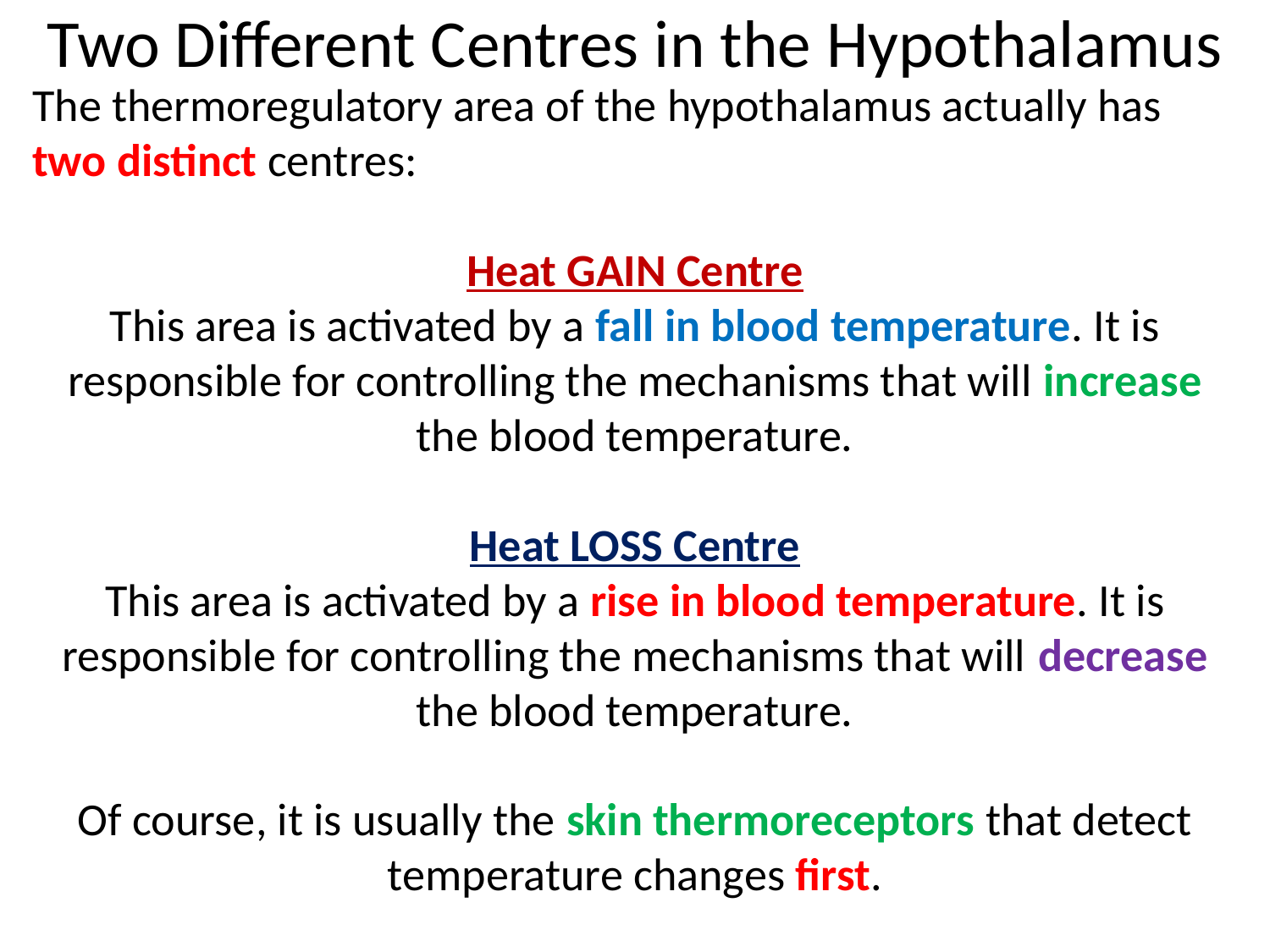

# Two Different Centres in the Hypothalamus
The thermoregulatory area of the hypothalamus actually has two distinct centres:

Heat GAIN Centre
This area is activated by a fall in blood temperature. It is responsible for controlling the mechanisms that will increase the blood temperature.

Heat LOSS Centre
This area is activated by a rise in blood temperature. It is responsible for controlling the mechanisms that will decrease the blood temperature.

Of course, it is usually the skin thermoreceptors that detect temperature changes first.